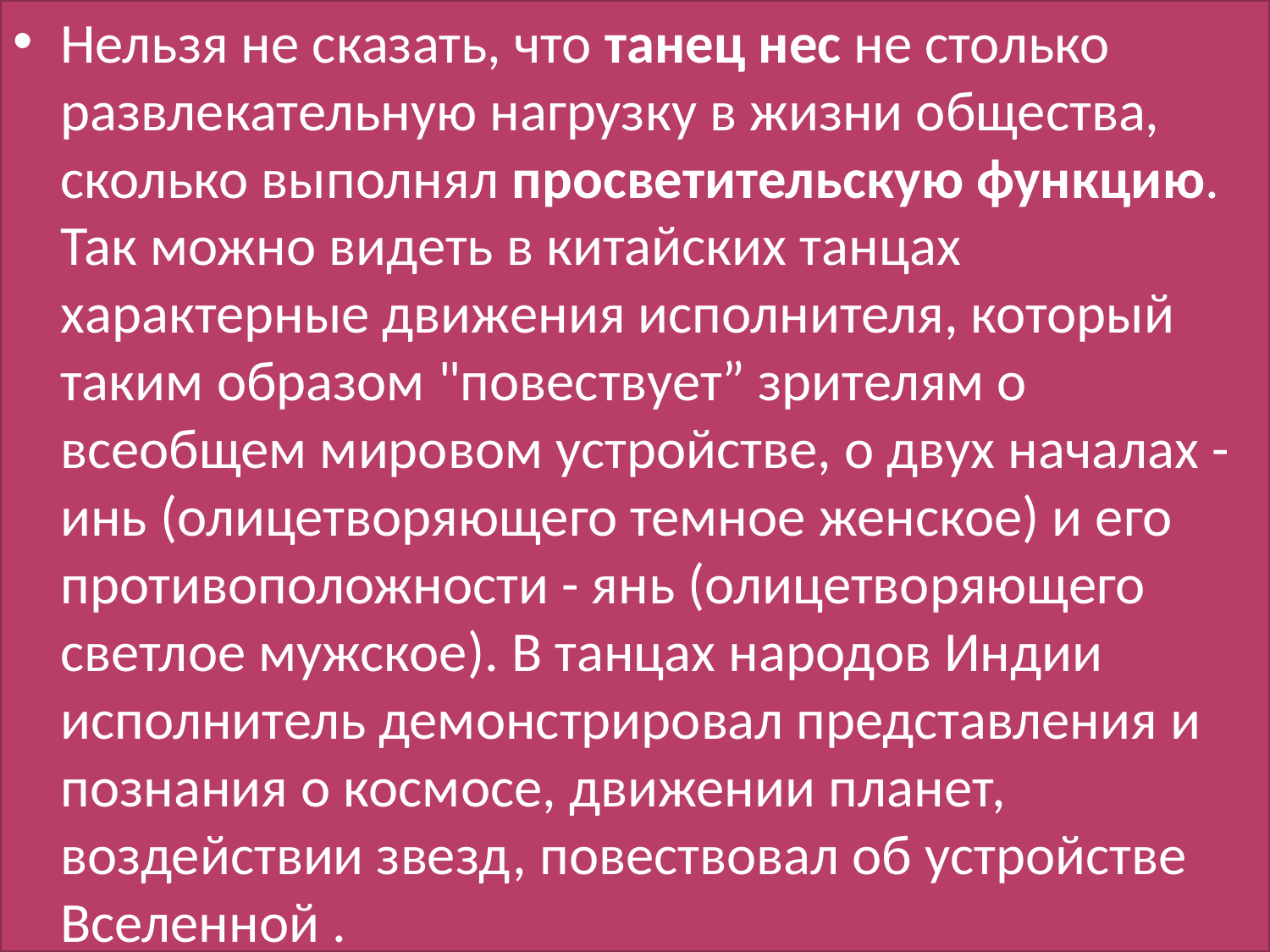

Нельзя не сказать, что танец нес не столько развлекательную нагрузку в жизни общества, сколько выполнял просветительскую функцию. Так можно видеть в китайских танцах характерные движения исполнителя, который таким образом "повествует” зрителям о всеобщем мировом устройстве, о двух началах - инь (олицетворяющего темное женское) и его противоположности - янь (олицетворяющего светлое мужское). В танцах народов Индии исполнитель демонстрировал представления и познания о космосе, движении планет, воздействии звезд, повествовал об устройстве Вселенной .
#